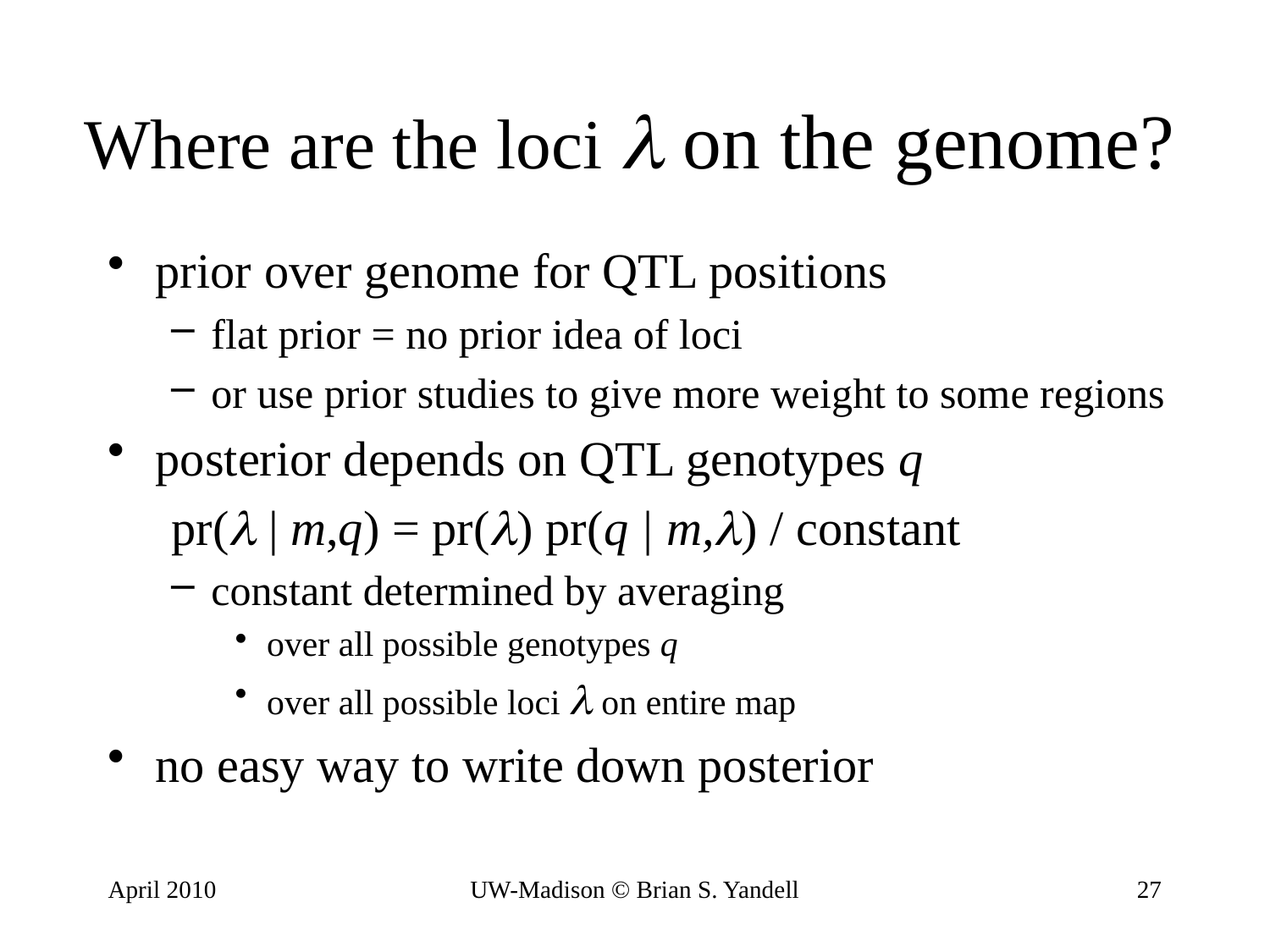

# Where are the loci λ on the genome?
prior over genome for QTL positions
flat prior = no prior idea of loci
or use prior studies to give more weight to some regions
posterior depends on QTL genotypes q
pr(λ | m,q) = pr(λ) pr(q | m,λ) / constant
constant determined by averaging
over all possible genotypes q
over all possible loci λ on entire map
no easy way to write down posterior
April 2010
UW-Madison © Brian S. Yandell
27